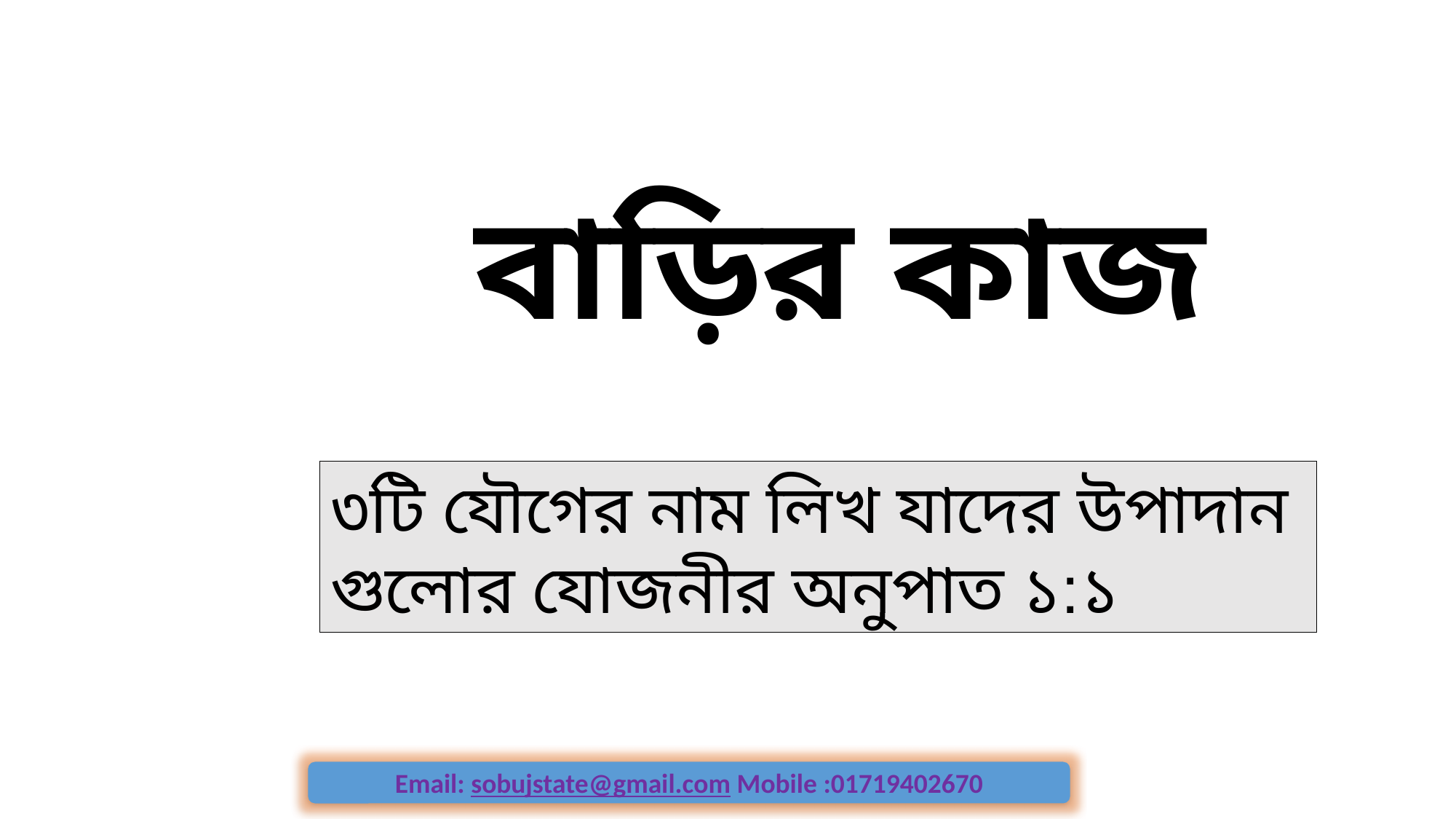

বাড়ির কাজ
৩টি যৌগের নাম লিখ যাদের উপাদান
গুলোর যোজনীর অনুপাত ১:১
Email: sobujstate@gmail.com Mobile :01719402670